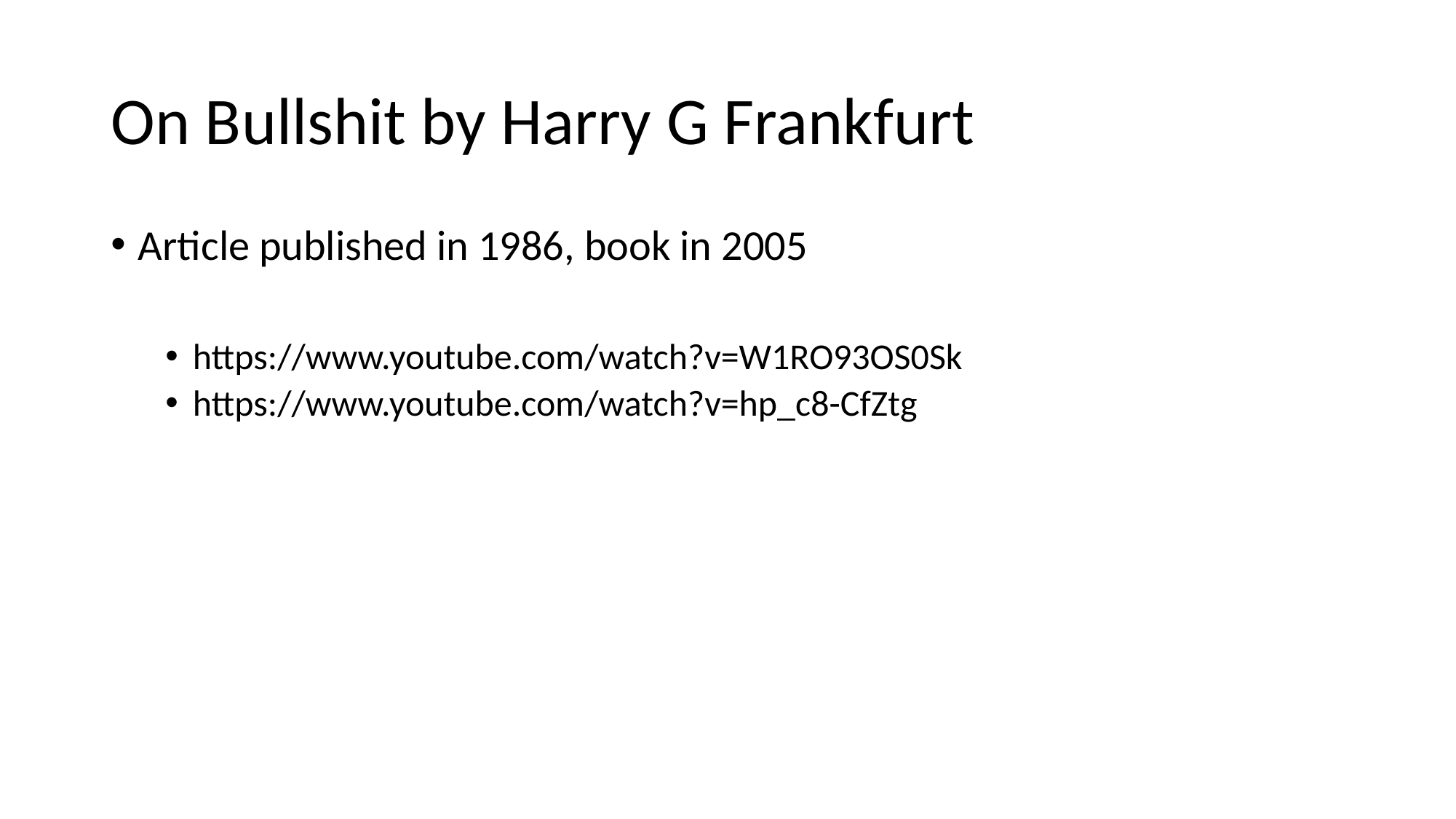

# On Bullshit by Harry G Frankfurt
Article published in 1986, book in 2005

https://www.youtube.com/watch?v=W1RO93OS0Sk
https://www.youtube.com/watch?v=hp_c8-CfZtg